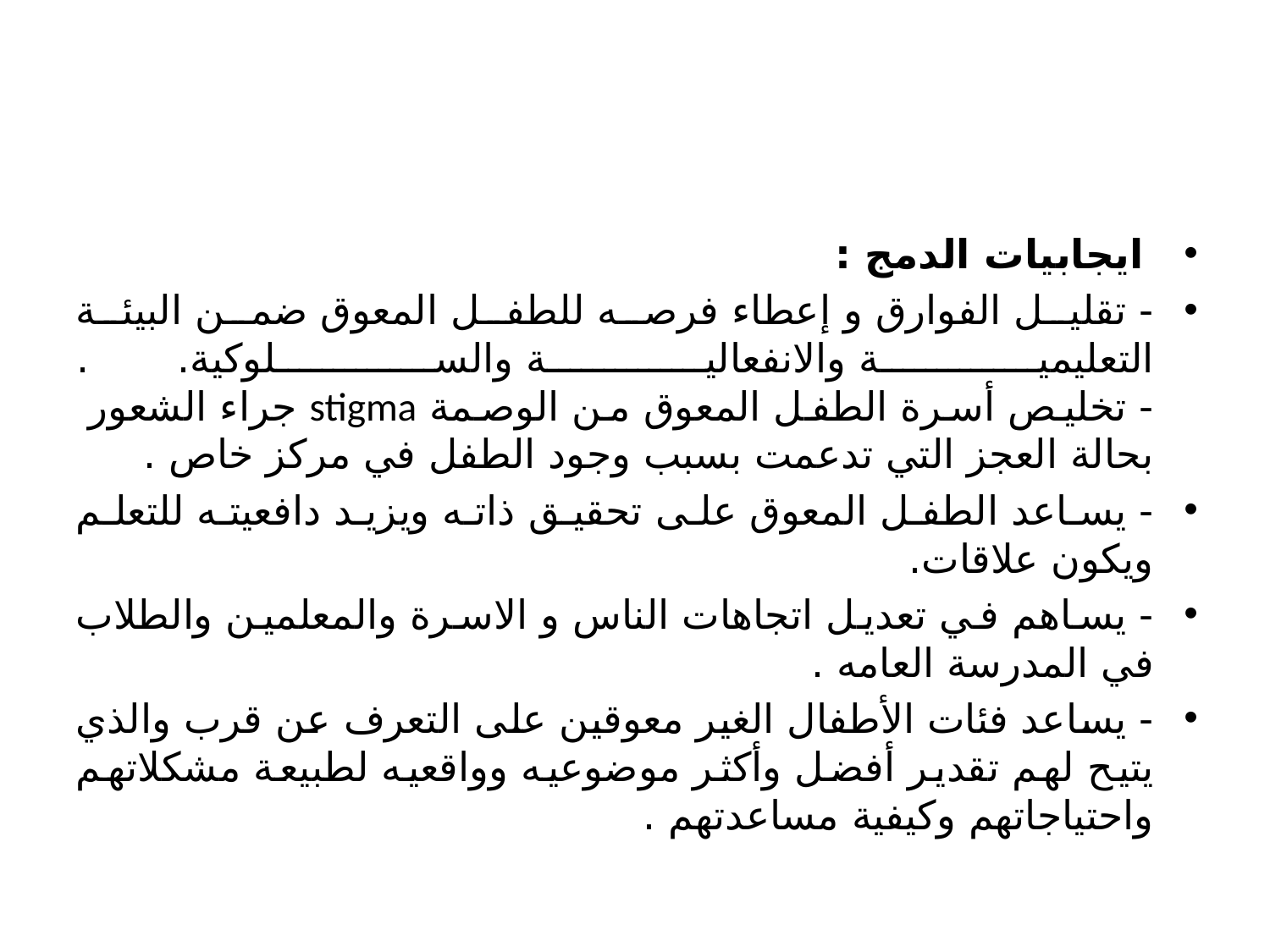

#
 ايجابيات الدمج :
- تقليل الفوارق و إعطاء فرصه للطفل المعوق ضمن البيئة التعليمية والانفعالية والسلوكية.       .
- تخليص أسرة الطفل المعوق من الوصمة stigma جراء الشعور  بحالة العجز التي تدعمت بسبب وجود الطفل في مركز خاص .
- يساعد الطفل المعوق على تحقيق ذاته ويزيد دافعيته للتعلم ويكون علاقات.
- يساهم في تعديل اتجاهات الناس و الاسرة والمعلمين والطلاب في المدرسة العامه .
- يساعد فئات الأطفال الغير معوقين على التعرف عن قرب والذي يتيح لهم تقدير أفضل وأكثر موضوعيه وواقعيه لطبيعة مشكلاتهم واحتياجاتهم وكيفية مساعدتهم .